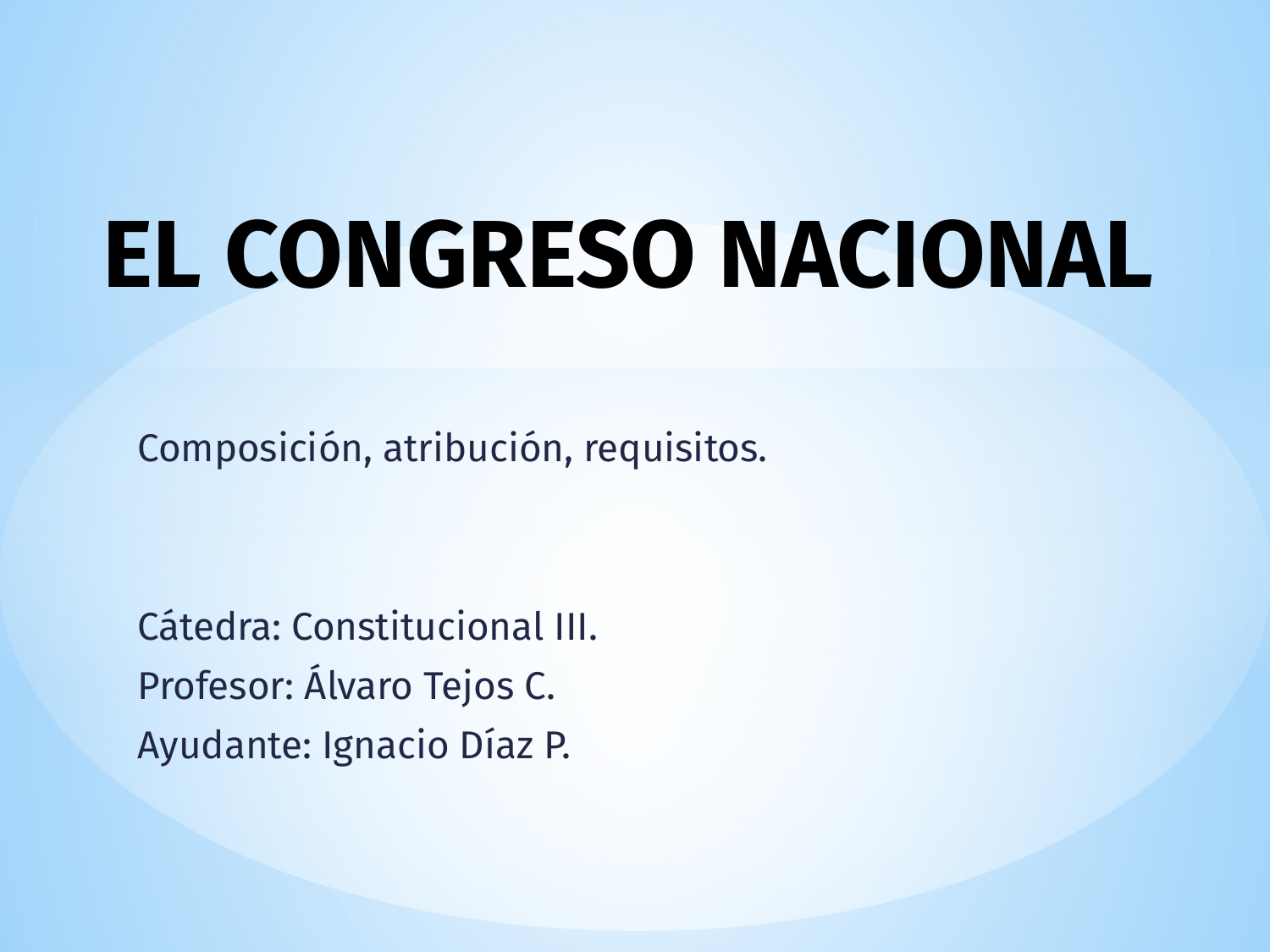

# EL CONGRESO NACIONAL
Composición, atribución, requisitos.

Cátedra: Constitucional III.
Profesor: Álvaro Tejos C.
Ayudante: Ignacio Díaz P.